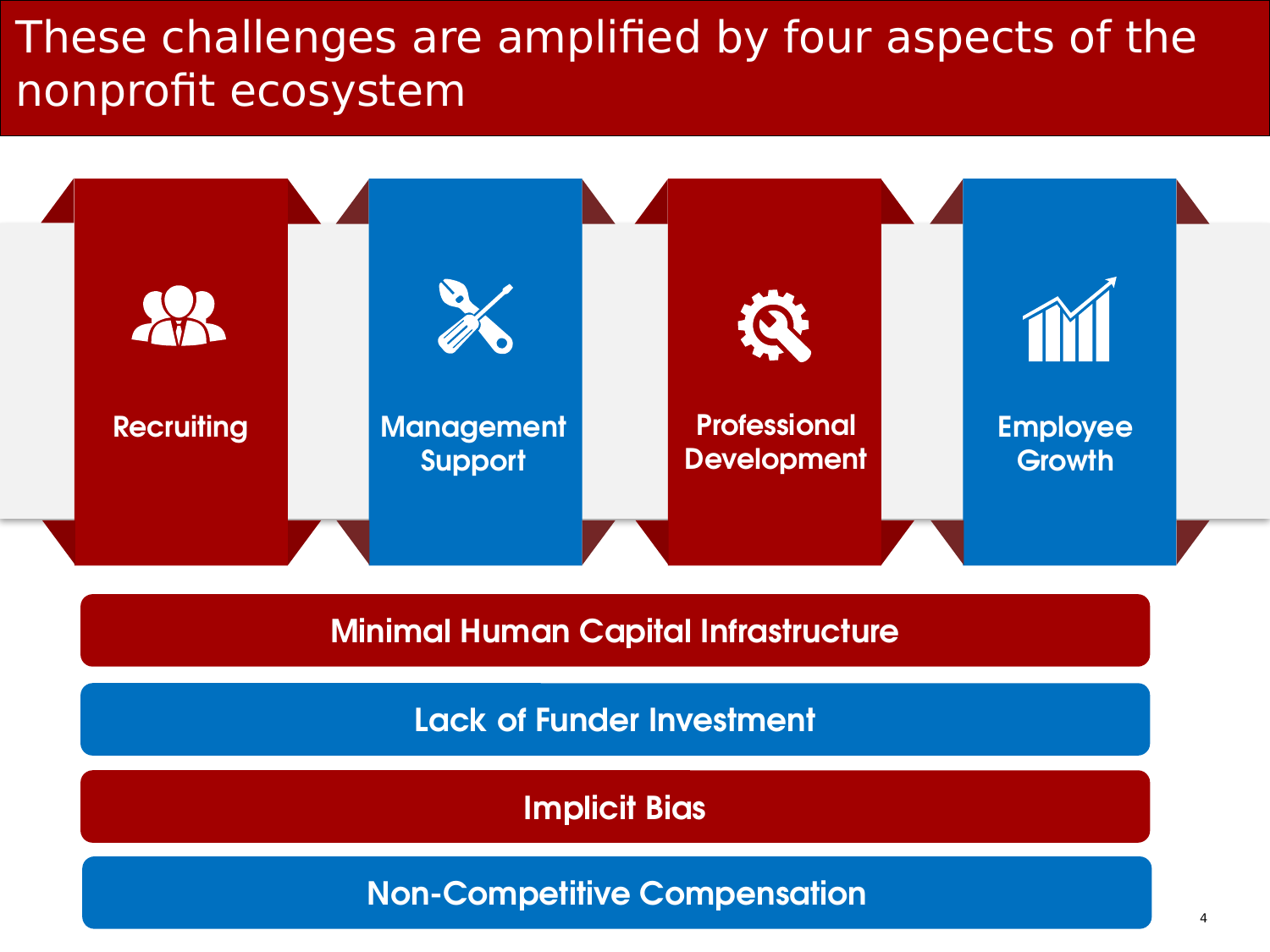

# These challenges are amplified by four aspects of the nonprofit ecosystem

Professional Development

Recruiting
Management Support

Employee Growth
Minimal Human Capital Infrastructure
Lack of Funder Investment
Implicit Bias
Non-Competitive Compensation
4